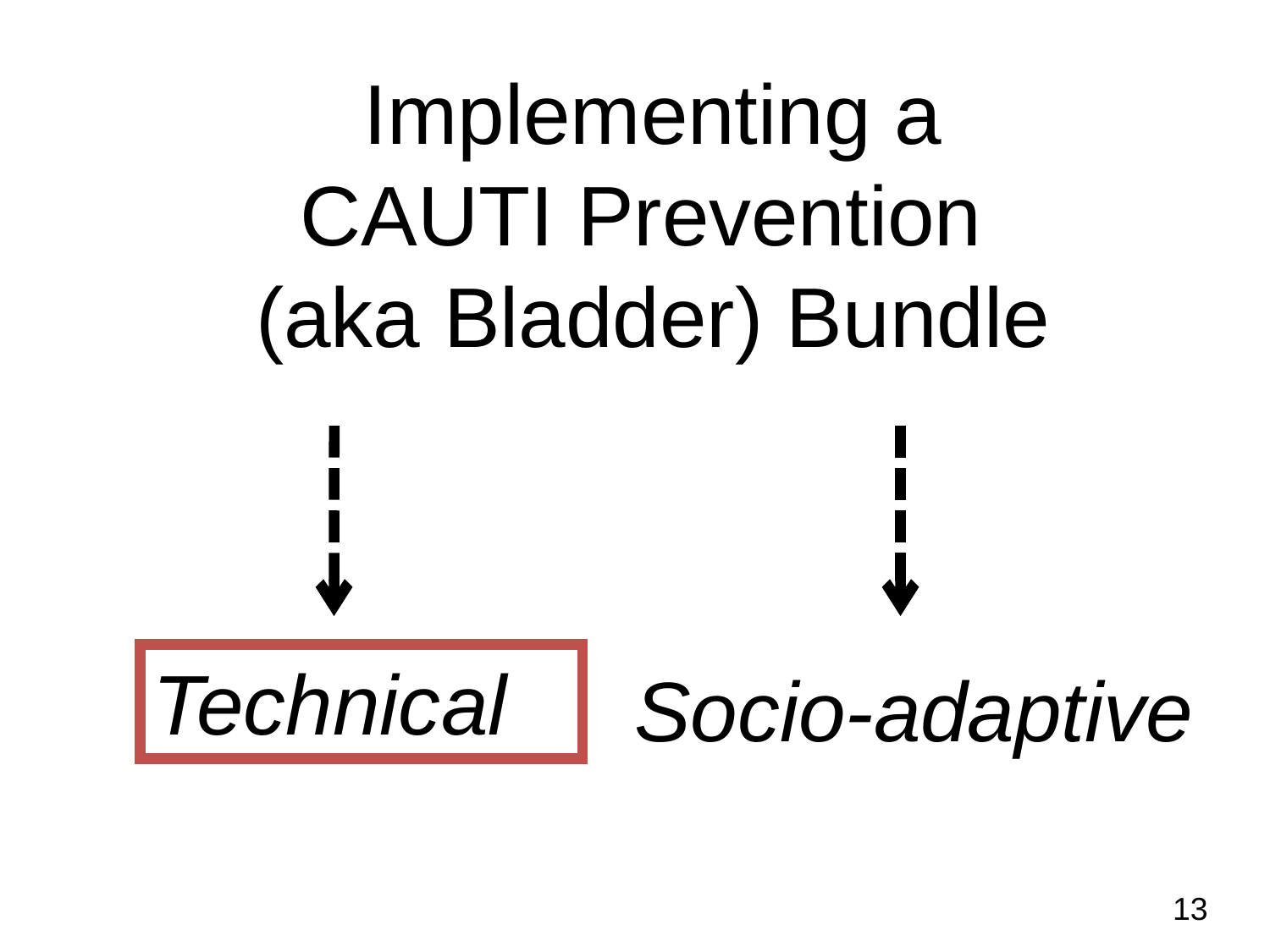

Implementing a
CAUTI Prevention
(aka Bladder) Bundle
Socio-adaptive
Technical
13